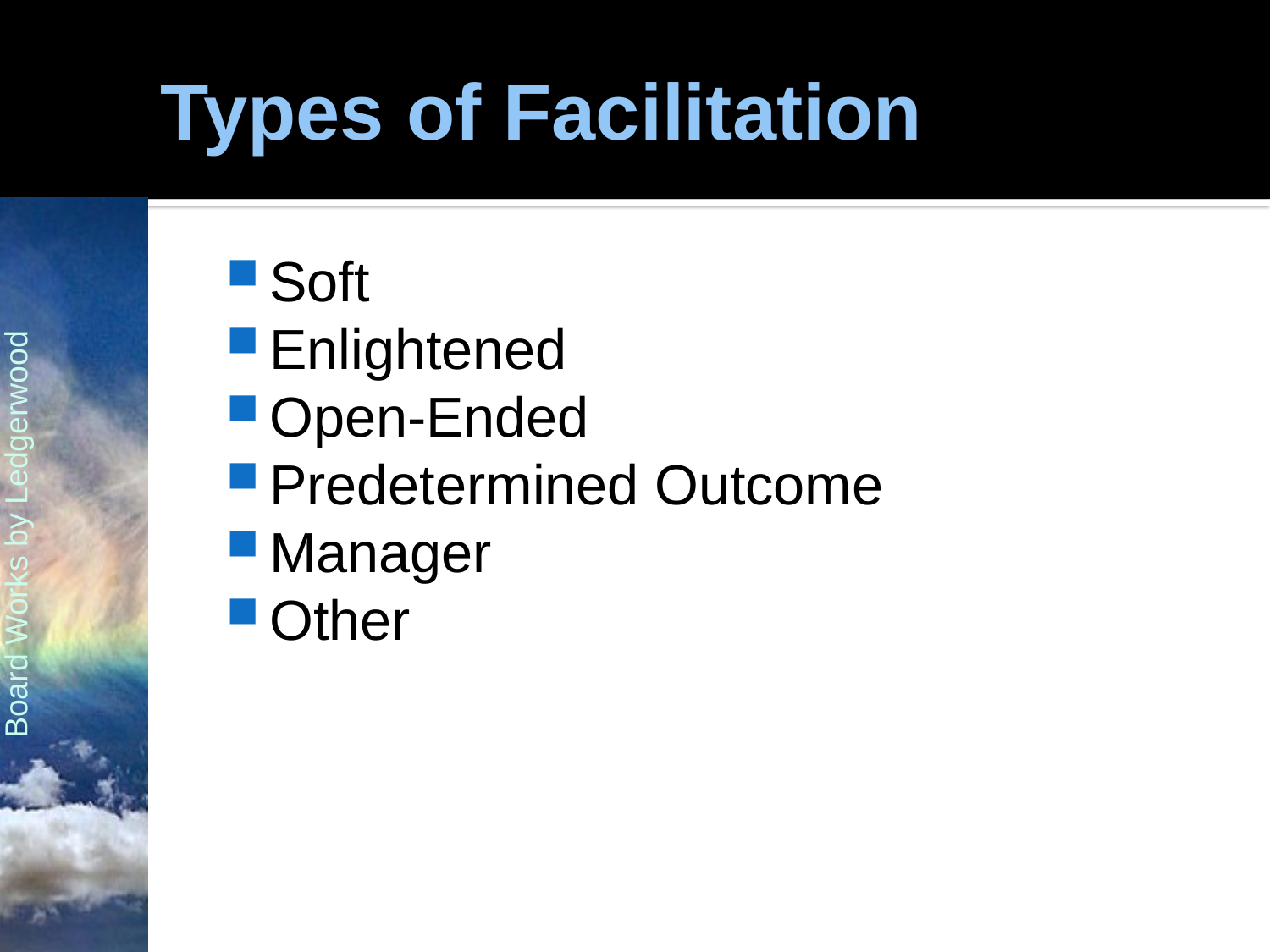

# Types of Facilitation
Soft
Enlightened
Open-Ended
Predetermined Outcome
Manager
Other